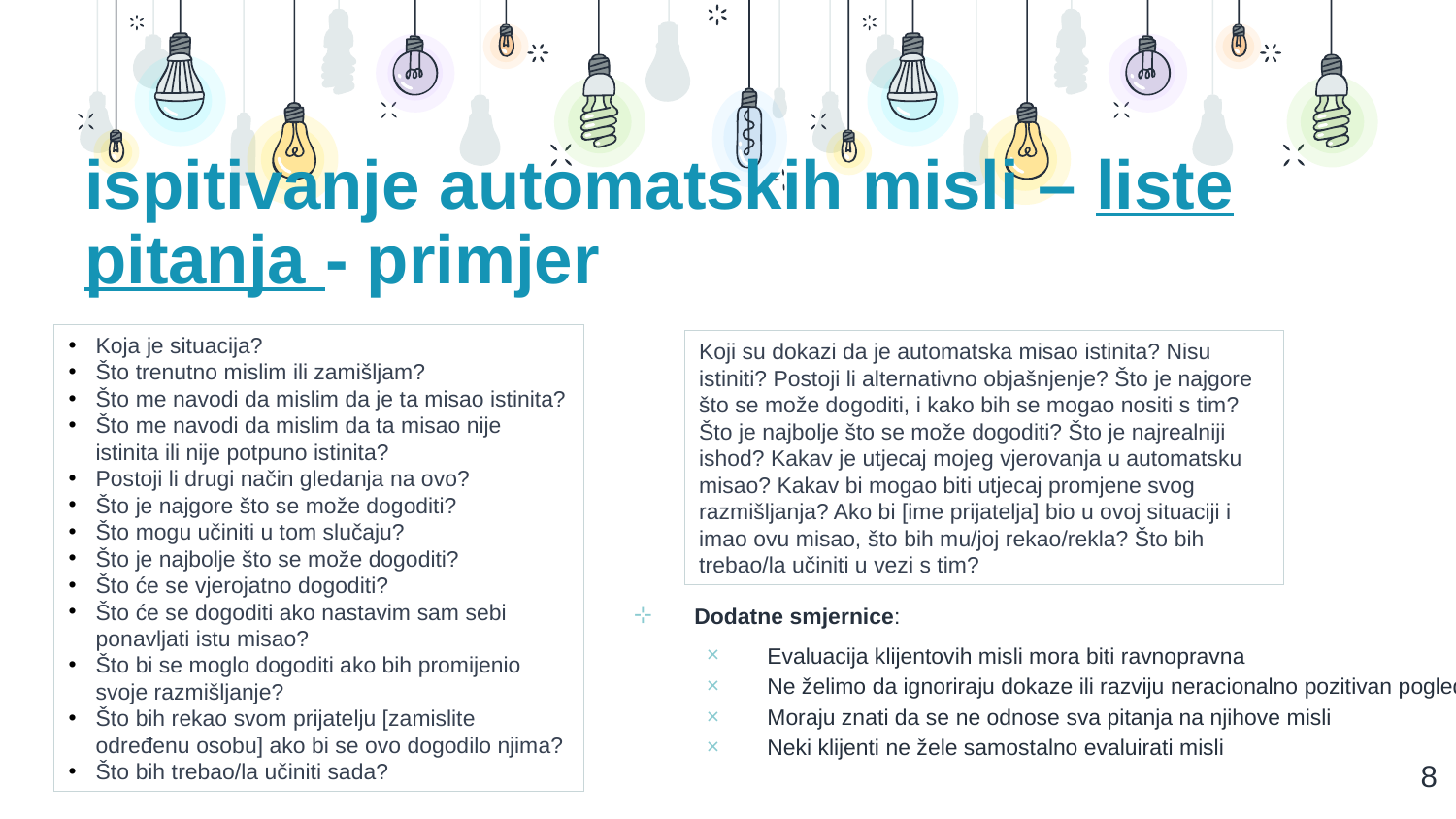

ispitivanje automatskih misli – liste pitanja - primjer
Koja je situacija?
Što trenutno mislim ili zamišljam?
Što me navodi da mislim da je ta misao istinita?
Što me navodi da mislim da ta misao nije istinita ili nije potpuno istinita?
Postoji li drugi način gledanja na ovo?
Što je najgore što se može dogoditi?
Što mogu učiniti u tom slučaju?
Što je najbolje što se može dogoditi?
Što će se vjerojatno dogoditi?
Što će se dogoditi ako nastavim sam sebi ponavljati istu misao?
Što bi se moglo dogoditi ako bih promijenio svoje razmišljanje?
Što bih rekao svom prijatelju [zamislite određenu osobu] ako bi se ovo dogodilo njima?
Što bih trebao/la učiniti sada?
Koji su dokazi da je automatska misao istinita? Nisu istiniti? Postoji li alternativno objašnjenje? Što je najgore što se može dogoditi, i kako bih se mogao nositi s tim? Što je najbolje što se može dogoditi? Što je najrealniji ishod? Kakav je utjecaj mojeg vjerovanja u automatsku misao? Kakav bi mogao biti utjecaj promjene svog razmišljanja? Ako bi [ime prijatelja] bio u ovoj situaciji i imao ovu misao, što bih mu/joj rekao/rekla? Što bih trebao/la učiniti u vezi s tim?
Dodatne smjernice:
Evaluacija klijentovih misli mora biti ravnopravna
Ne želimo da ignoriraju dokaze ili razviju neracionalno pozitivan pogled
Moraju znati da se ne odnose sva pitanja na njihove misli
Neki klijenti ne žele samostalno evaluirati misli

8